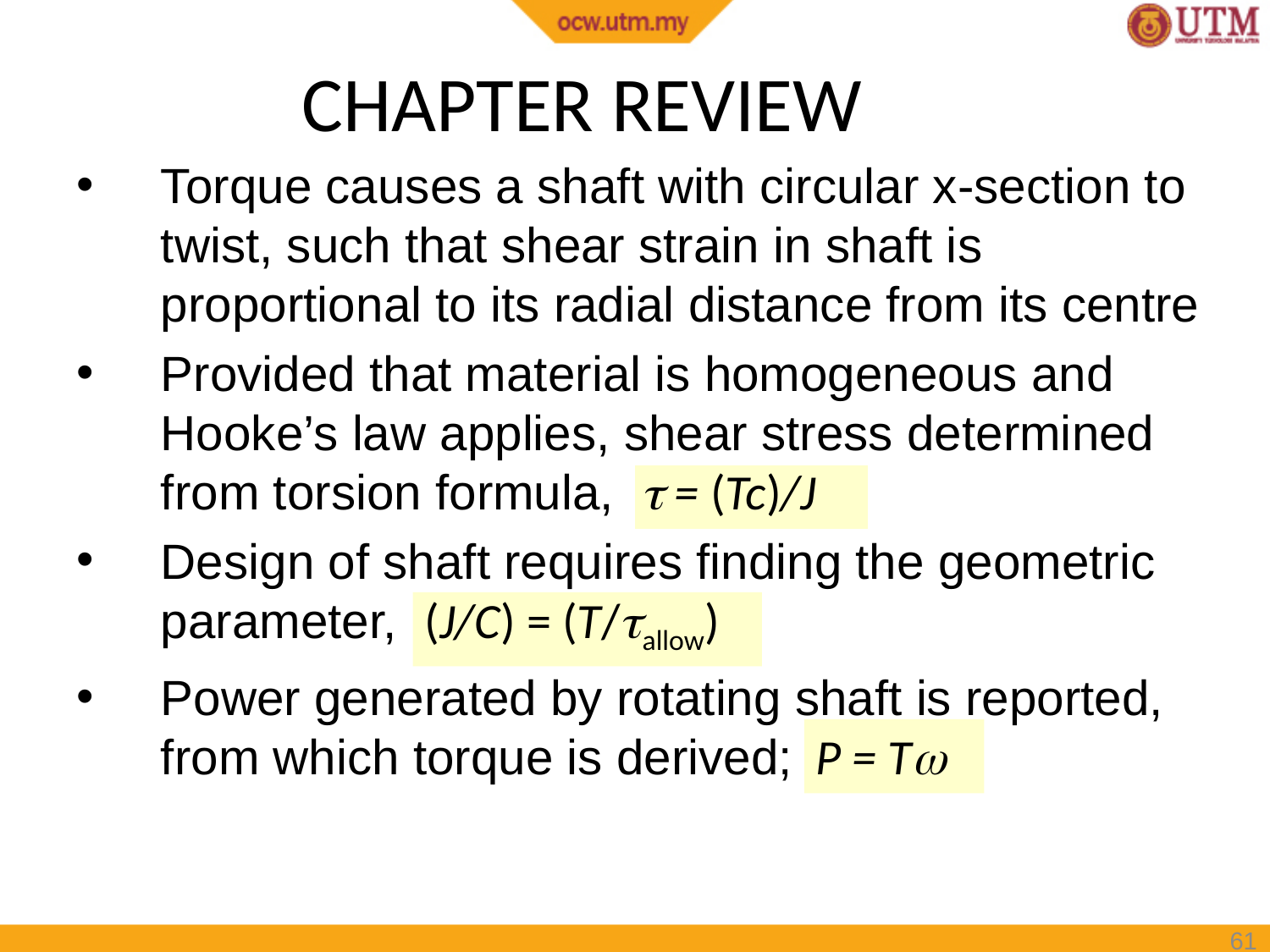

# CHAPTER REVIEW
Torque causes a shaft with circular x-section to twist, such that shear strain in shaft is proportional to its radial distance from its centre
Provided that material is homogeneous and Hooke’s law applies, shear stress determined from torsion formula,  τ = (Tc)/J
Design of shaft requires finding the geometric parameter,  (J/C) = (T/τallow)
Power generated by rotating shaft is reported, from which torque is derived;  P = Tω

61